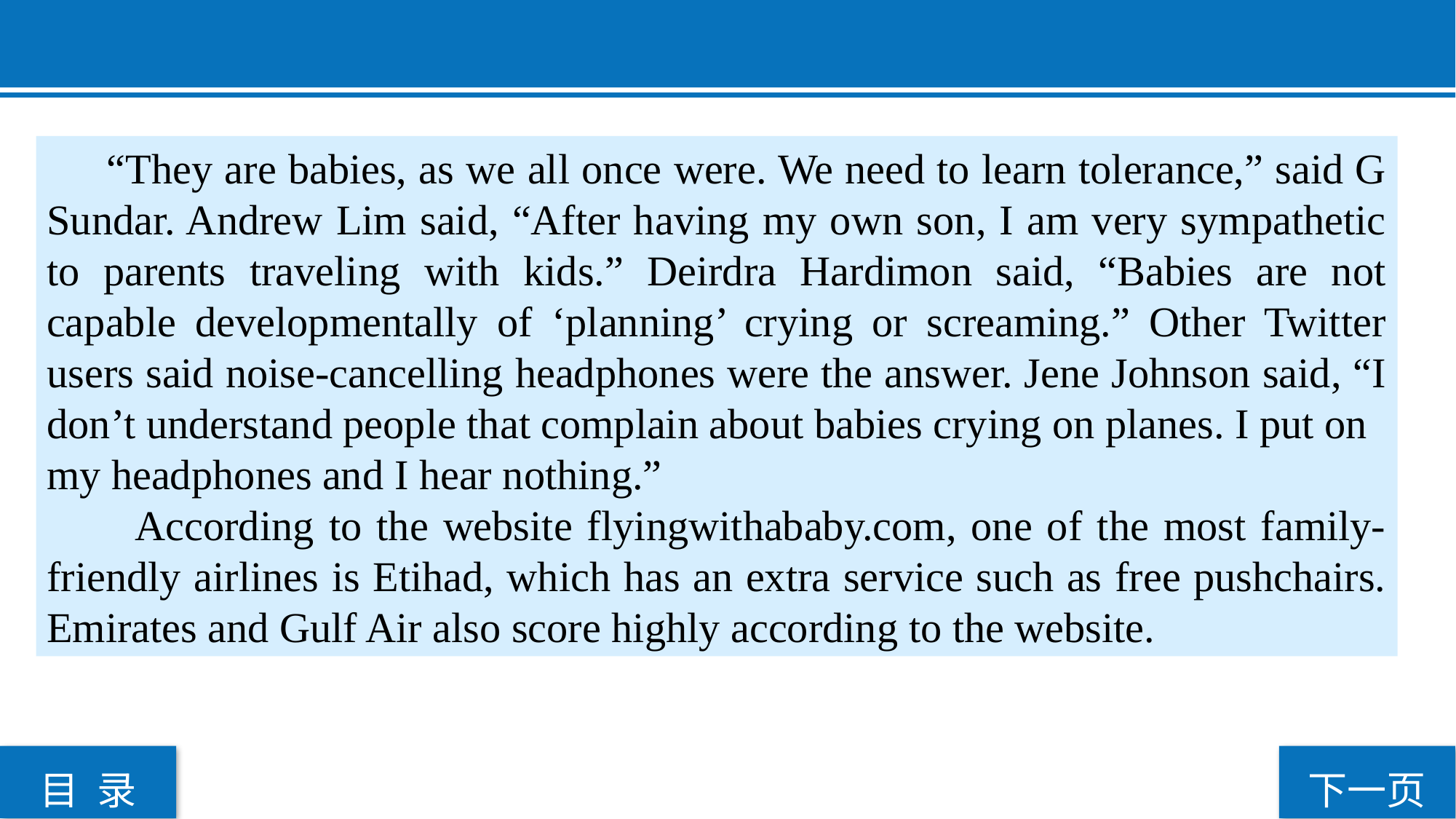

“They are babies, as we all once were. We need to learn tolerance,” said G Sundar. Andrew Lim said, “After having my own son, I am very sympathetic to parents traveling with kids.” Deirdra Hardimon said, “Babies are not capable developmentally of ‘planning’ crying or screaming.” Other Twitter users said noise-cancelling headphones were the answer. Jene Johnson said, “I don’t understand people that complain about babies crying on planes. I put on
my headphones and I hear nothing.”
      According to the website flyingwithababy.com, one of the most family-friendly airlines is Etihad, which has an extra service such as free pushchairs. Emirates and Gulf Air also score highly according to the website.